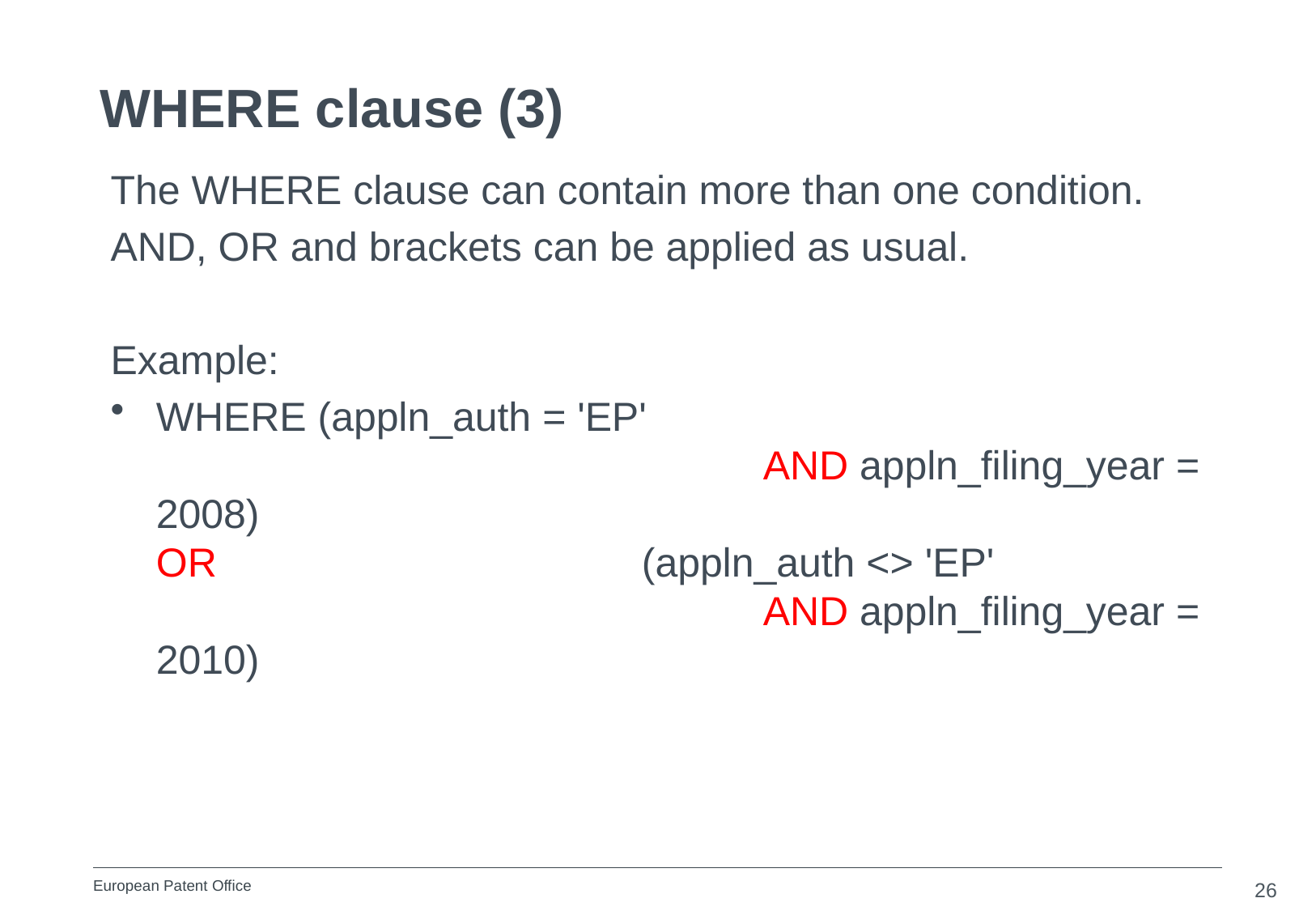

WHERE clause (3)
The WHERE clause can contain more than one condition.
AND, OR and brackets can be applied as usual.

Example:
WHERE (appln_auth = 'EP'
					AND appln_filing_year = 2008)
OR				(appln_auth <> 'EP'
					AND appln_filing_year = 2010)
26